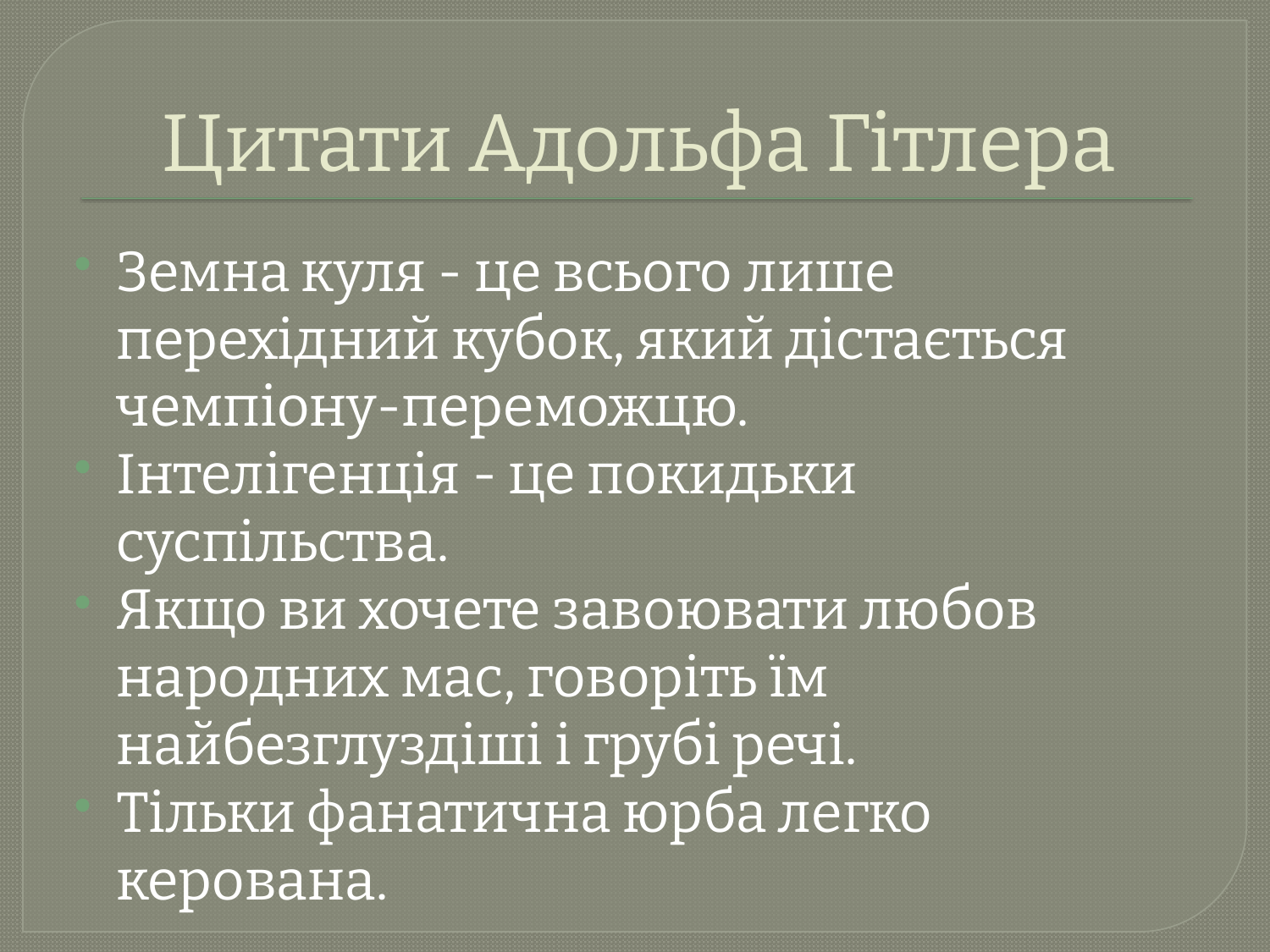

# Цитати Адольфа Гітлера
Земна куля - це всього лише перехідний кубок, який дістається чемпіону-переможцю.
Інтелігенція - це покидьки суспільства.
Якщо ви хочете завоювати любов народних мас, говоріть їм найбезглуздіші і грубі речі.
Тільки фанатична юрба легко керована.